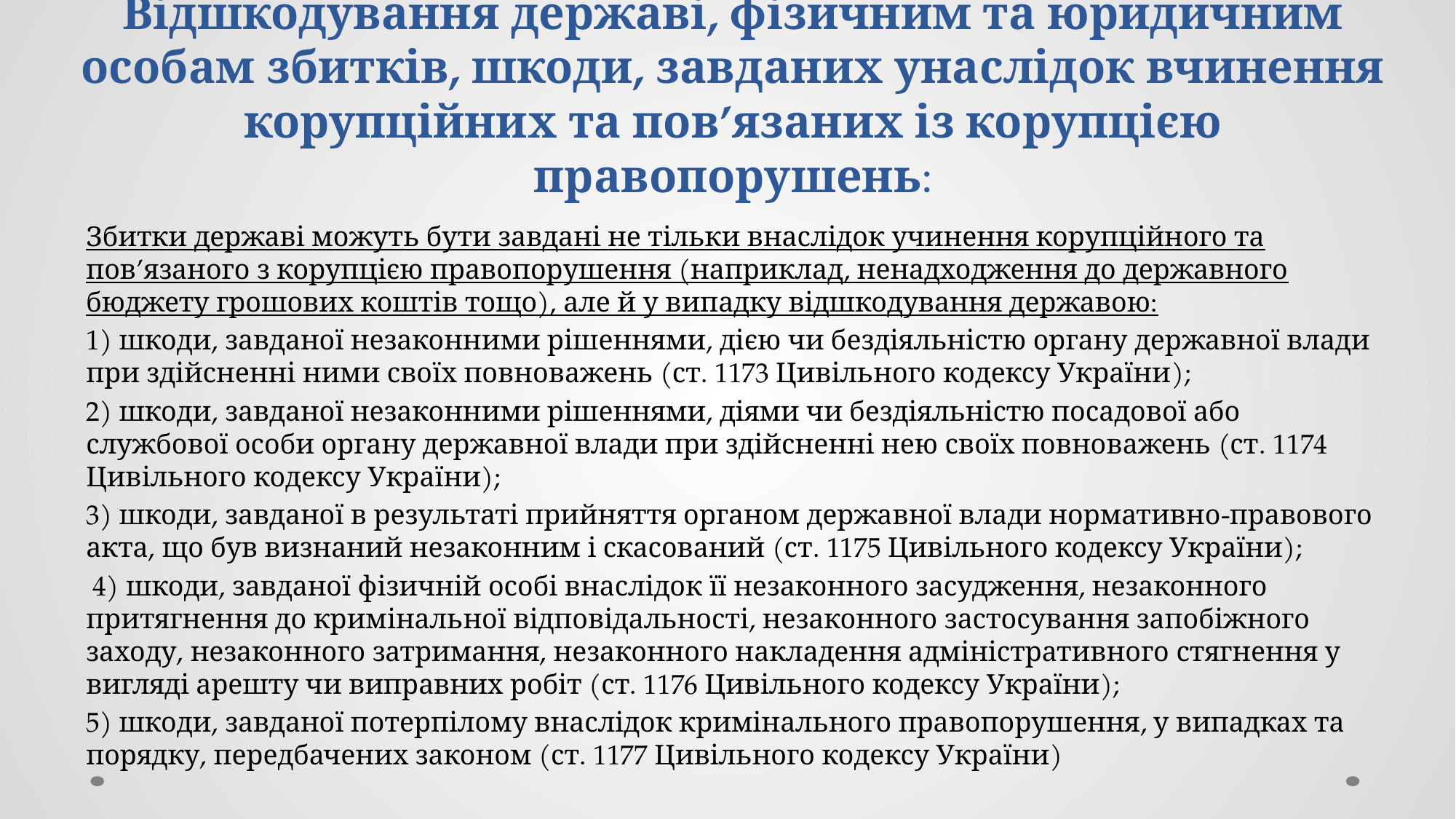

# Відшкодування державі, фізичним та юридичним особам збитків, шкоди, завданих унаслідок вчинення корупційних та пов’язаних із корупцією правопорушень:
Збитки державі можуть бути завдані не тільки внаслідок учинення корупційного та пов’язаного з корупцією правопорушення (наприклад, ненадходження до державного бюджету грошових коштів тощо), але й у випадку відшкодування державою:
1) шкоди, завданої незаконними рішеннями, дією чи бездіяльністю органу державної влади при здійсненні ними своїх повноважень (ст. 1173 Цивільного кодексу України);
2) шкоди, завданої незаконними рішеннями, діями чи бездіяльністю посадової або службової особи органу державної влади при здійсненні нею своїх повноважень (ст. 1174 Цивільного кодексу України);
3) шкоди, завданої в результаті прийняття органом державної влади нормативно-правового акта, що був визнаний незаконним і скасований (ст. 1175 Цивільного кодексу України);
 4) шкоди, завданої фізичній особі внаслідок її незаконного засудження, незаконного притягнення до кримінальної відповідальності, незаконного застосування запобіжного заходу, незаконного затримання, незаконного накладення адміністративного стягнення у вигляді арешту чи виправних робіт (ст. 1176 Цивільного кодексу України);
5) шкоди, завданої потерпілому внаслідок кримінального правопорушення, у випадках та порядку, передбачених законом (ст. 1177 Цивільного кодексу України)